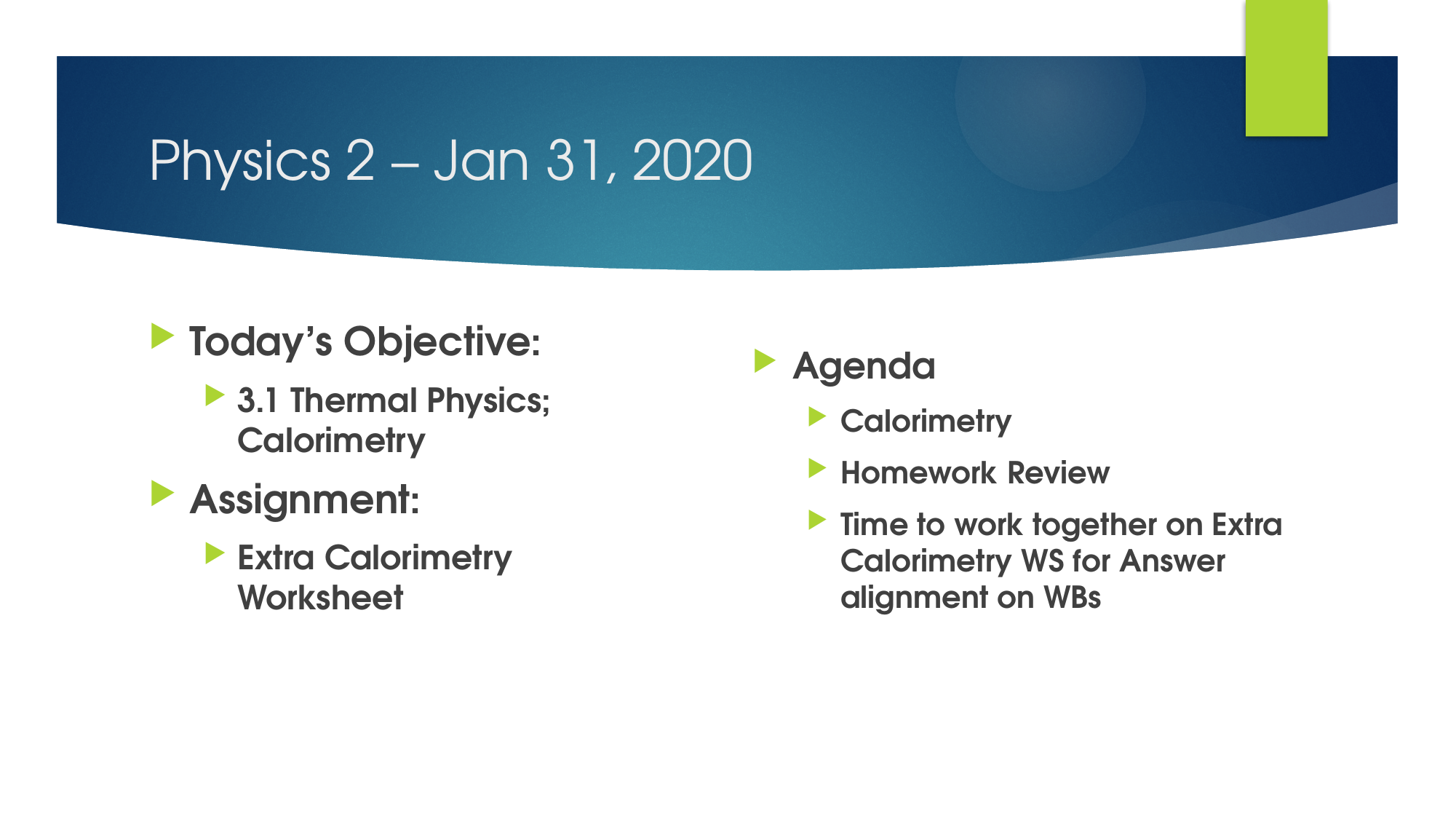

# Physics 2 – Jan 31, 2020
Today’s Objective:
3.1 Thermal Physics; Calorimetry
Assignment:
Extra Calorimetry Worksheet

Agenda
Calorimetry
Homework Review
Time to work together on Extra Calorimetry WS for Answer alignment on WBs